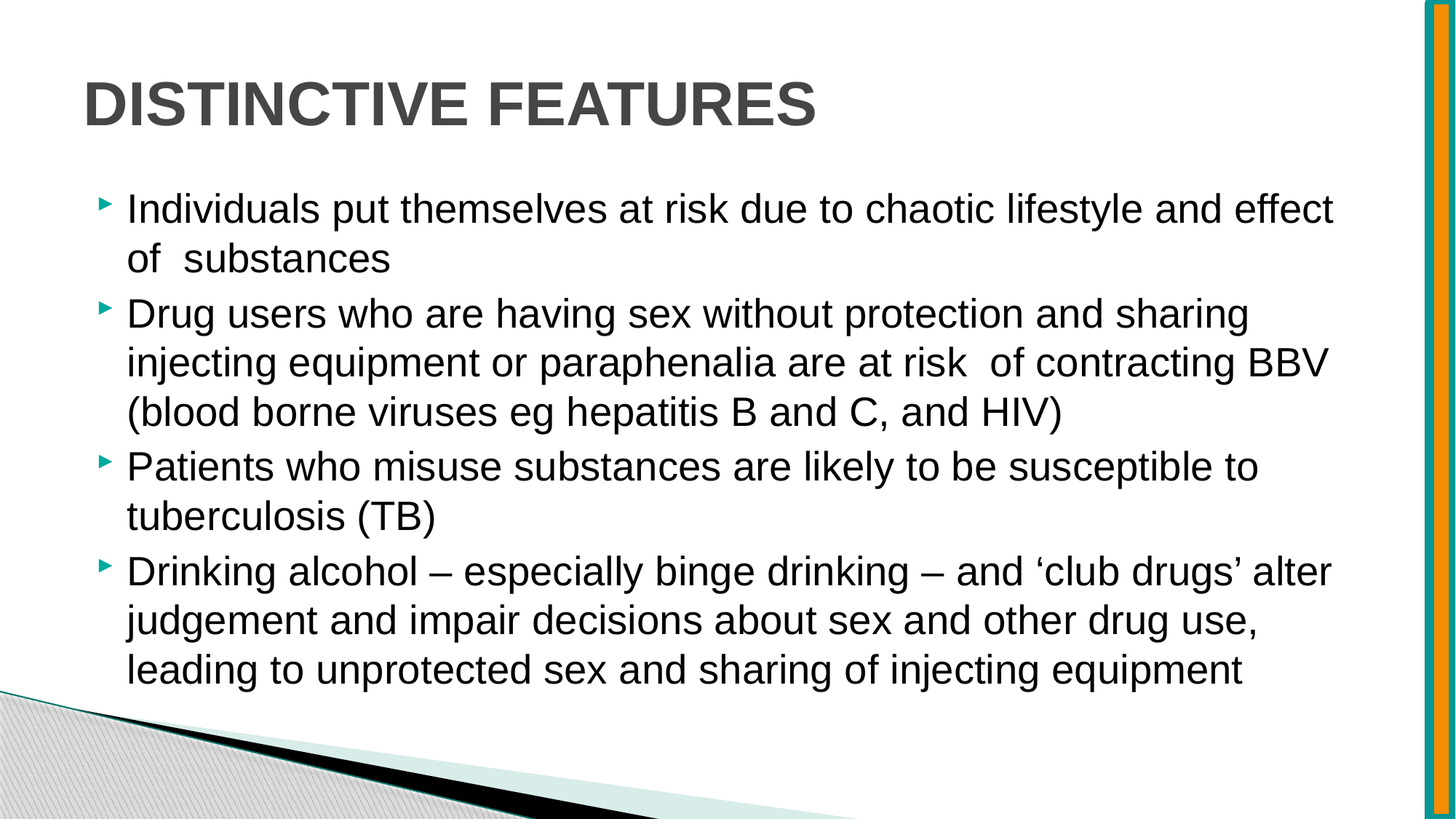

# DISTINCTIVE FEATURES
Individuals put themselves at risk due to chaotic lifestyle and effect of  substances
Drug users who are having sex without protection and sharing injecting equipment or paraphenalia are at risk  of contracting BBV (blood borne viruses eg hepatitis B and C, and HIV)
Patients who misuse substances are likely to be susceptible to tuberculosis (TB)
Drinking alcohol – especially binge drinking – and ‘club drugs’ alter judgement and impair decisions about sex and other drug use, leading to unprotected sex and sharing of injecting equipment